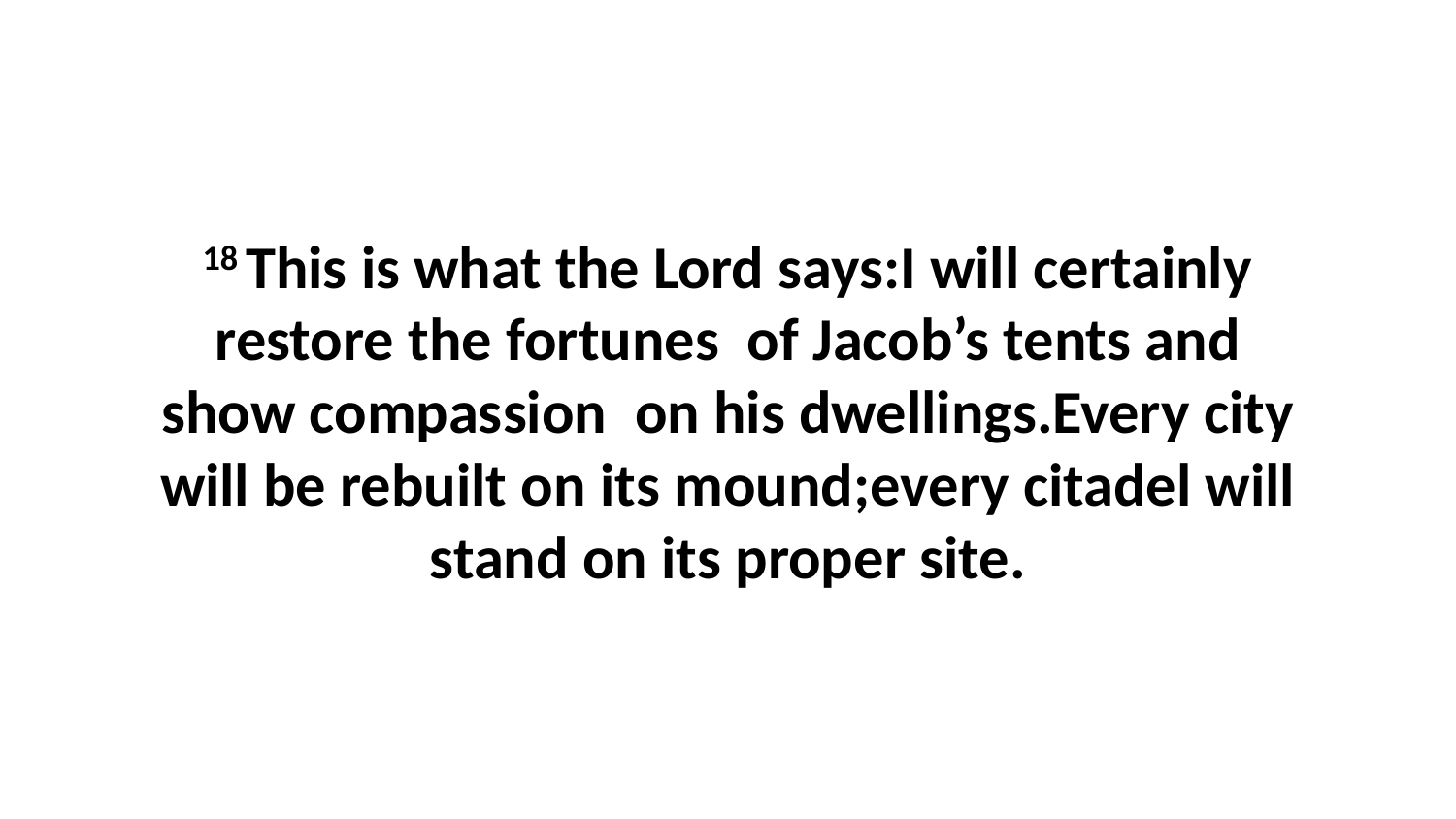

18 This is what the Lord says:I will certainly restore the fortunes  of Jacob’s tents and show compassion  on his dwellings.Every city will be rebuilt on its mound;every citadel will stand on its proper site.